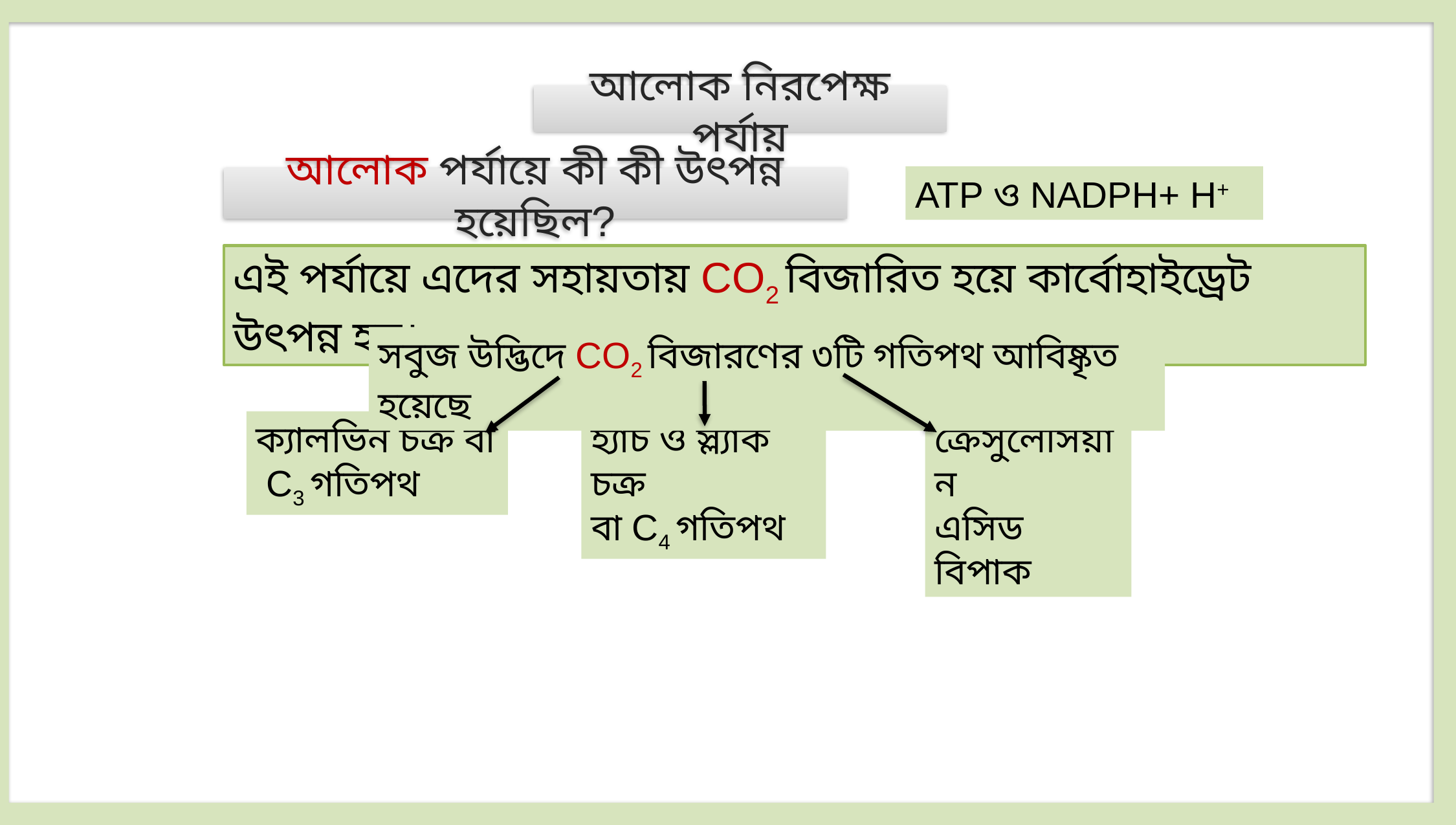

আলোক নিরপেক্ষ পর্যায়
ATP ও NADPH+ H+
আলোক পর্যায়ে কী কী উৎপন্ন হয়েছিল?
এই পর্যায়ে এদের সহায়তায় CO2 বিজারিত হয়ে কার্বোহাইড্রেট উৎপন্ন হয়।
সবুজ উদ্ভিদে CO2 বিজারণের ৩টি গতিপথ আবিষ্কৃত হয়েছে
ক্যালভিন চক্র বা
 C3 গতিপথ
হ্যাচ ও স্ল্যাক চক্র
বা C4 গতিপথ
ক্রেসুলেসিয়ান
এসিড বিপাক